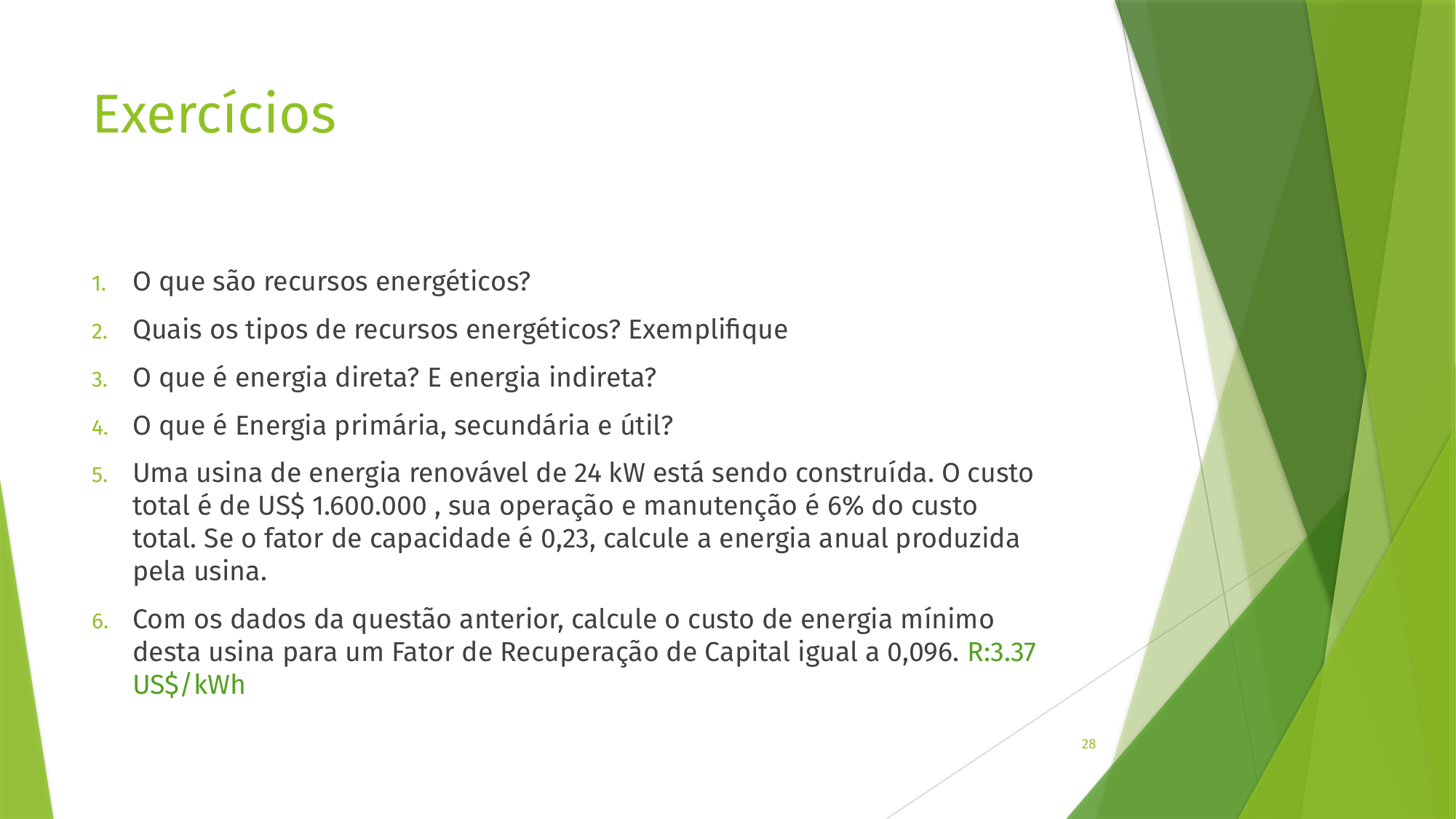

# Exercícios
O que são recursos energéticos?
Quais os tipos de recursos energéticos? Exemplifique
O que é energia direta? E energia indireta?
O que é Energia primária, secundária e útil?
Uma usina de energia renovável de 24 kW está sendo construída. O custo total é de US$ 1.600.000 , sua operação e manutenção é 6% do custo total. Se o fator de capacidade é 0,23, calcule a energia anual produzida pela usina.
Com os dados da questão anterior, calcule o custo de energia mínimo desta usina para um Fator de Recuperação de Capital igual a 0,096. R:3.37 US$/kWh

28